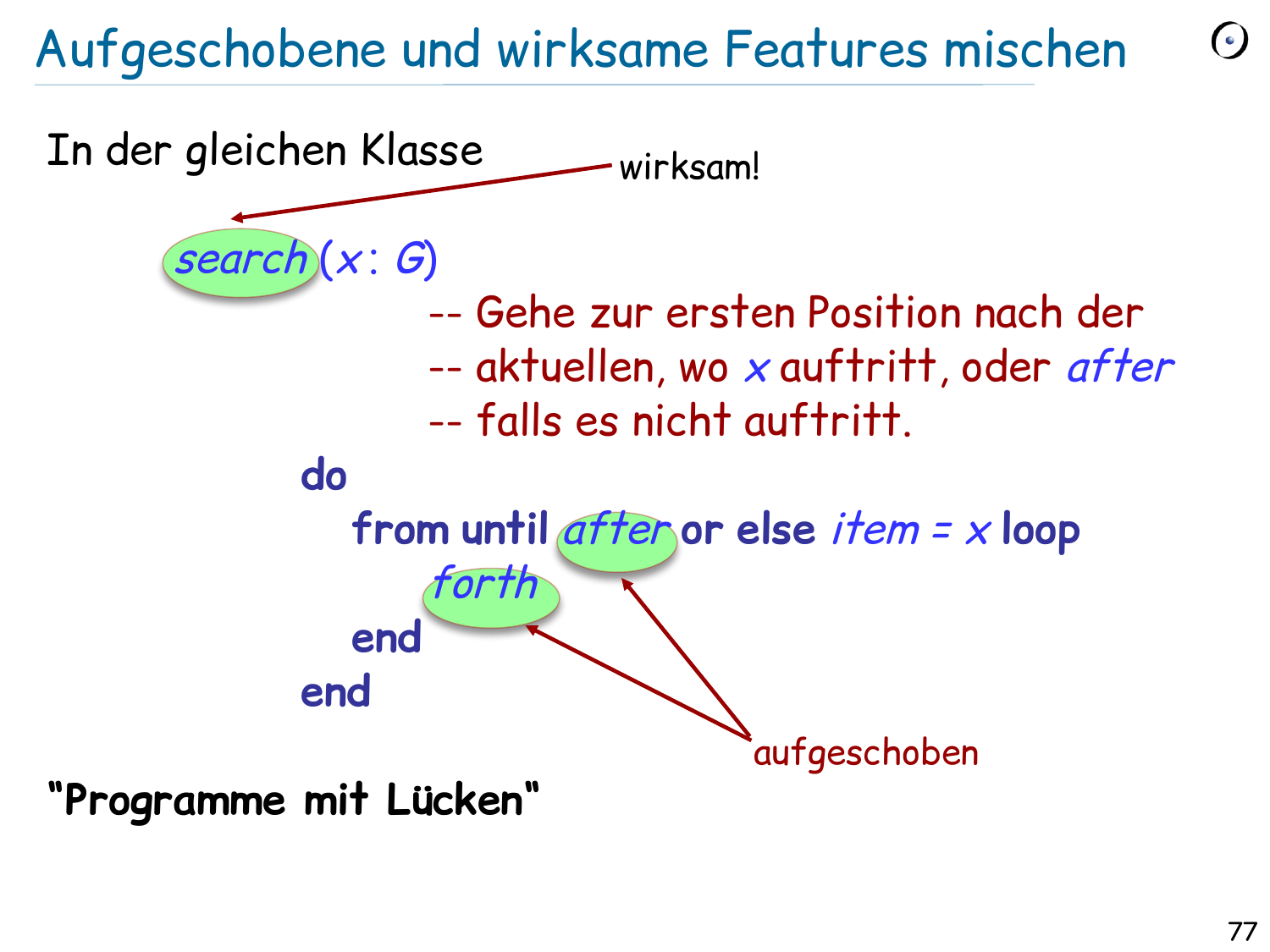

# Aufgeschobene und wirksame Features mischen
In der gleichen Klasse

	search (x : G)
			-- Gehe zur ersten Position nach der
			-- aktuellen, wo x auftritt, oder after
			-- falls es nicht auftritt.
		do
		    from until after or else item = x loop
			forth
		    end
		end

“Programme mit Lücken“
wirksam!

aufgeschoben